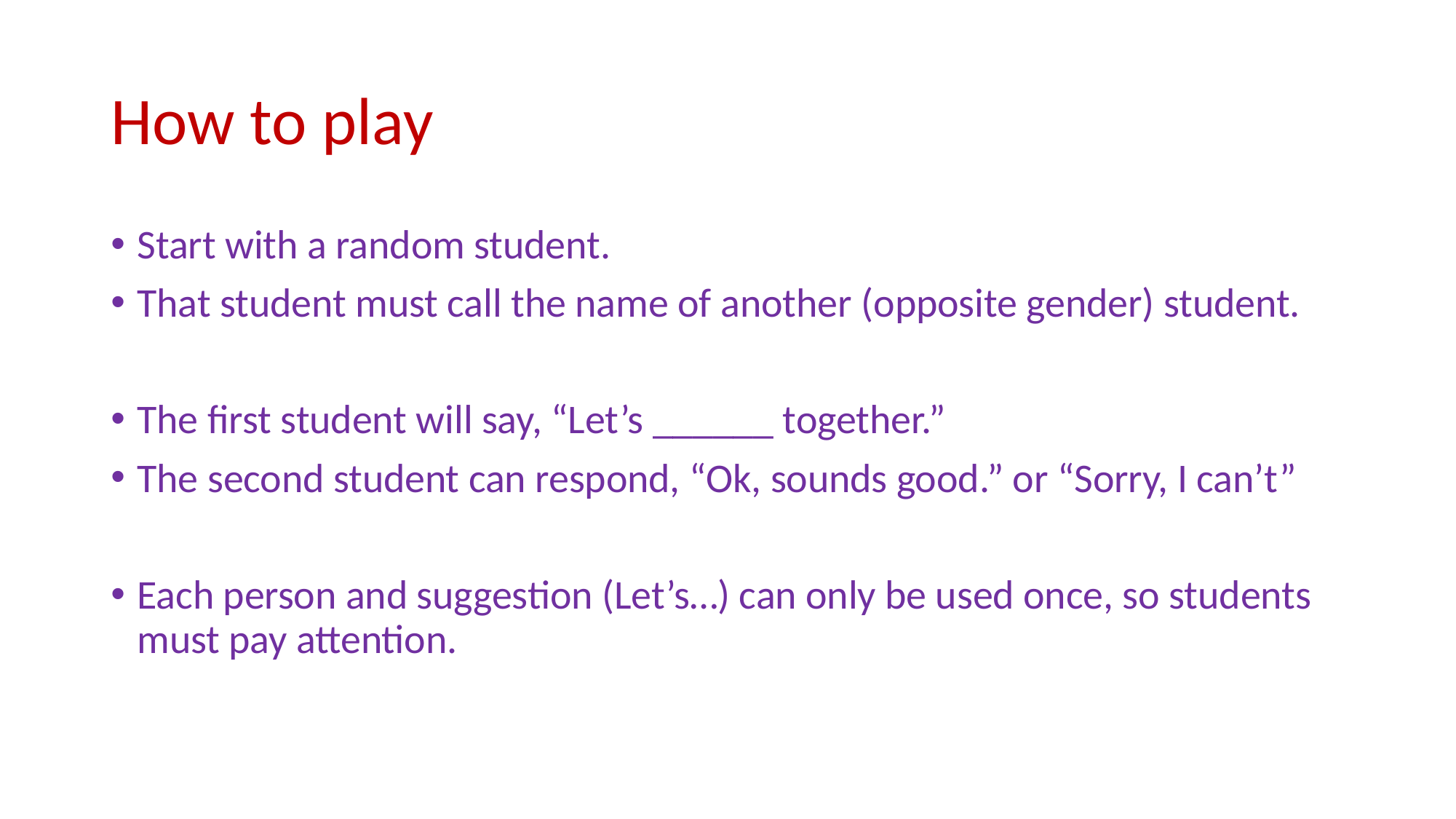

# How to play
Start with a random student.
That student must call the name of another (opposite gender) student.

The first student will say, “Let’s ______ together.”
The second student can respond, “Ok, sounds good.” or “Sorry, I can’t”

Each person and suggestion (Let’s…) can only be used once, so students must pay attention.